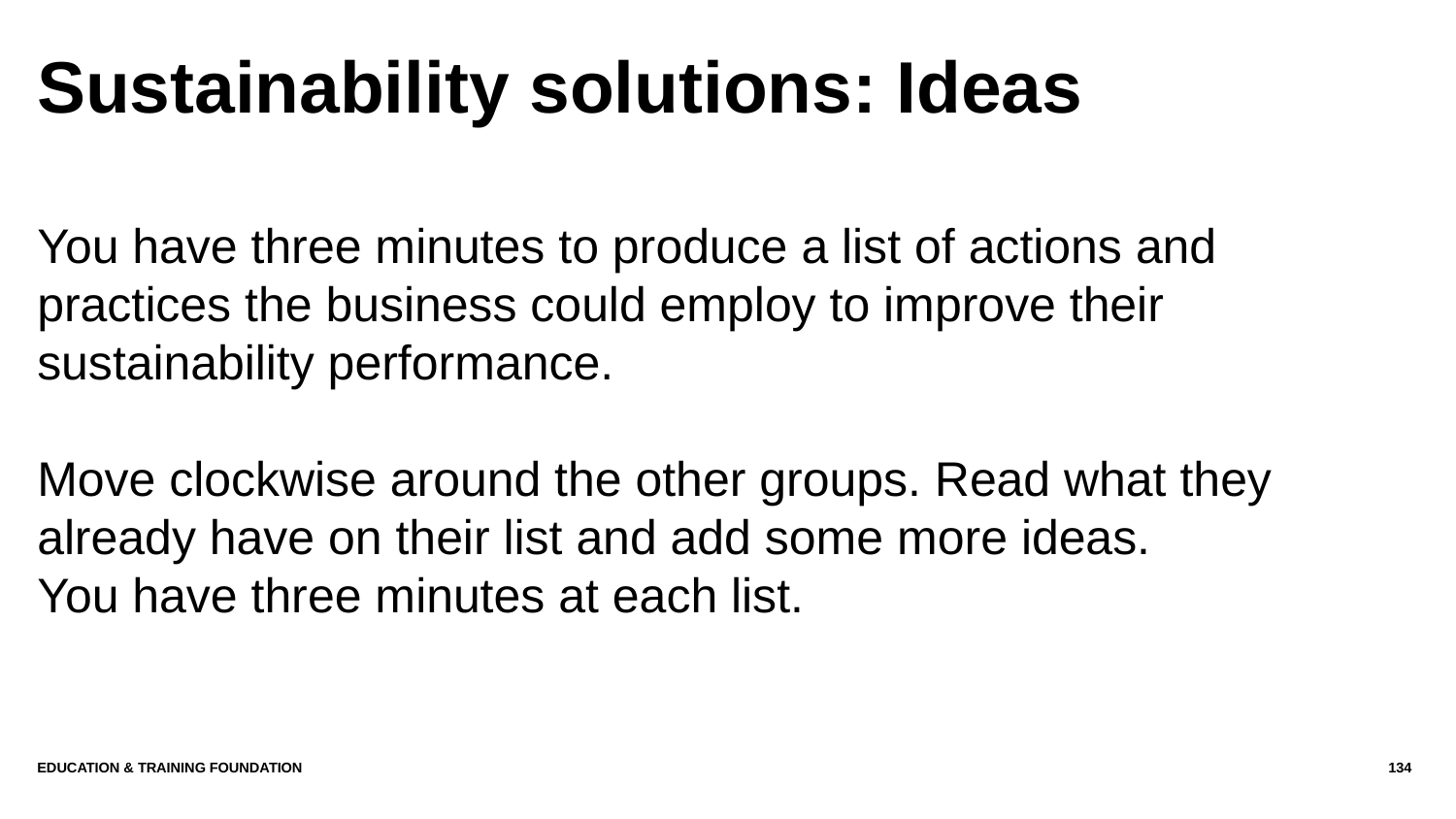

# Sustainability solutions: Ideas

You have three minutes to produce a list of actions and practices the business could employ to improve their sustainability performance.

Move clockwise around the other groups. Read what they already have on their list and add some more ideas.
You have three minutes at each list.
Education & Training Foundation
134